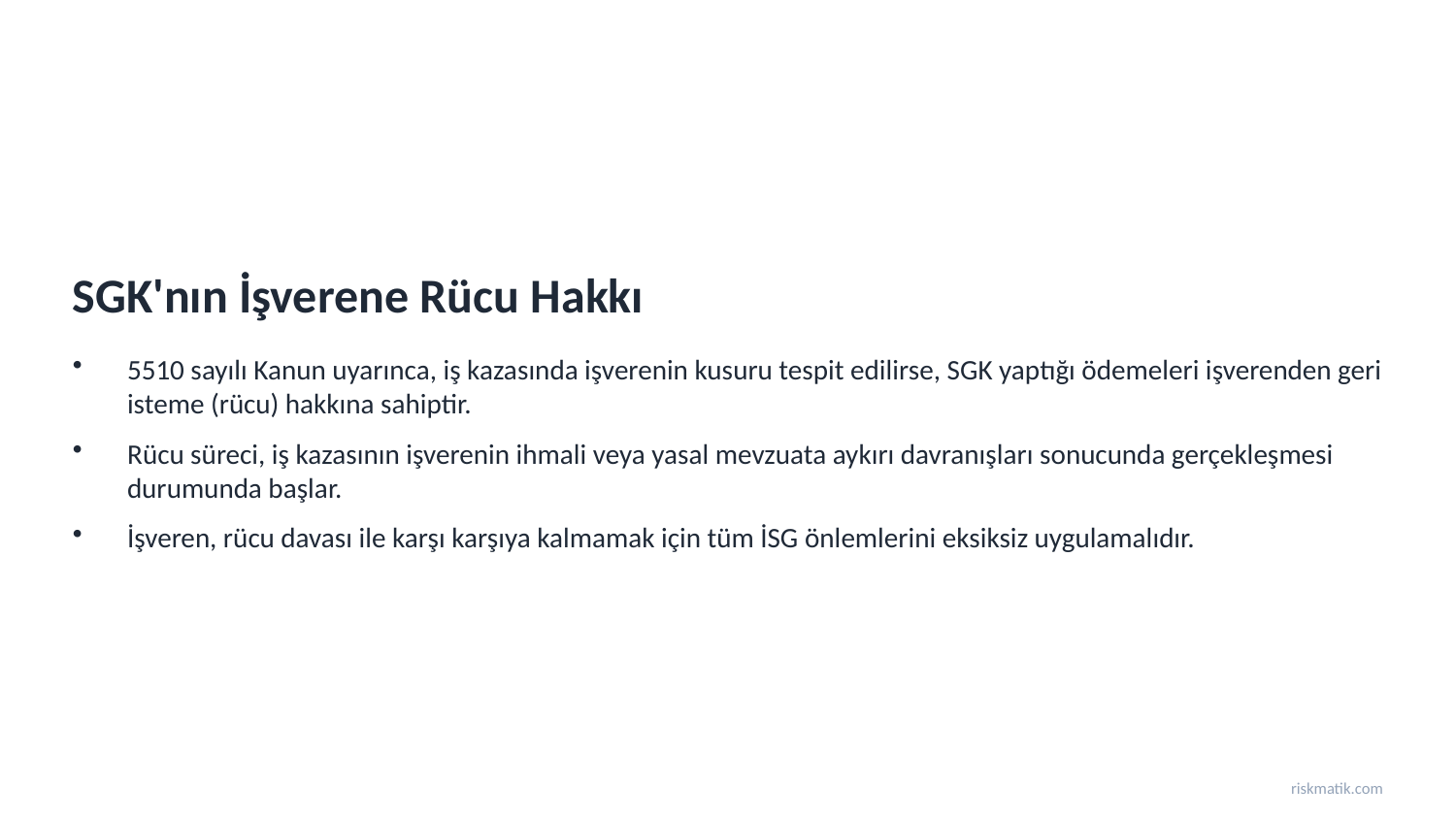

SGK'nın İşverene Rücu Hakkı
5510 sayılı Kanun uyarınca, iş kazasında işverenin kusuru tespit edilirse, SGK yaptığı ödemeleri işverenden geri isteme (rücu) hakkına sahiptir.
Rücu süreci, iş kazasının işverenin ihmali veya yasal mevzuata aykırı davranışları sonucunda gerçekleşmesi durumunda başlar.
İşveren, rücu davası ile karşı karşıya kalmamak için tüm İSG önlemlerini eksiksiz uygulamalıdır.
riskmatik.com